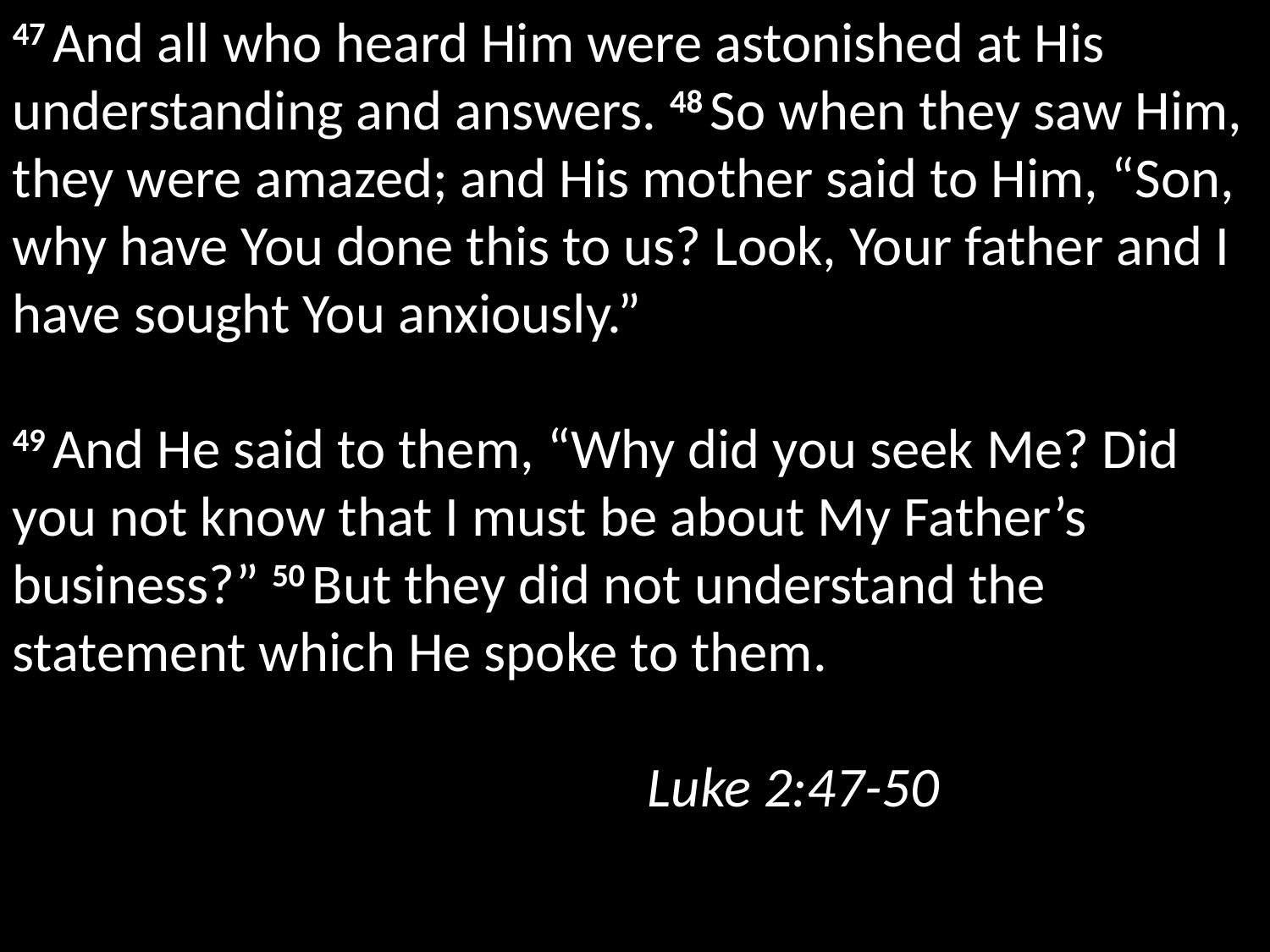

47 And all who heard Him were astonished at His understanding and answers. 48 So when they saw Him, they were amazed; and His mother said to Him, “Son, why have You done this to us? Look, Your father and I have sought You anxiously.”

49 And He said to them, “Why did you seek Me? Did you not know that I must be about My Father’s business?” 50 But they did not understand the statement which He spoke to them.
														Luke 2:47-50